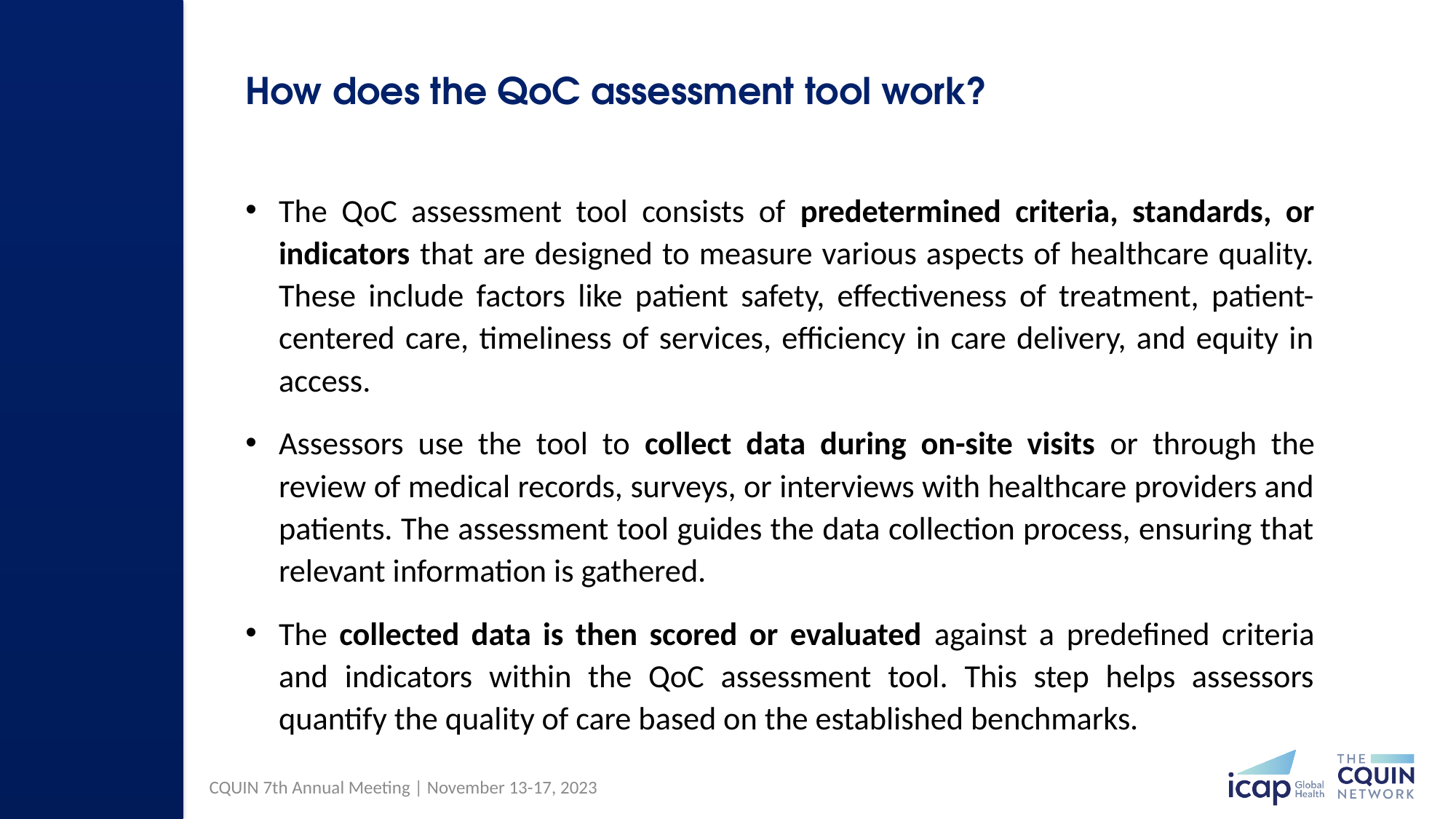

# How does the QoC assessment tool work?
The QoC assessment tool consists of predetermined criteria, standards, or indicators that are designed to measure various aspects of healthcare quality. These include factors like patient safety, effectiveness of treatment, patient-centered care, timeliness of services, efficiency in care delivery, and equity in access.
Assessors use the tool to collect data during on-site visits or through the review of medical records, surveys, or interviews with healthcare providers and patients. The assessment tool guides the data collection process, ensuring that relevant information is gathered.
The collected data is then scored or evaluated against a predefined criteria and indicators within the QoC assessment tool. This step helps assessors quantify the quality of care based on the established benchmarks.